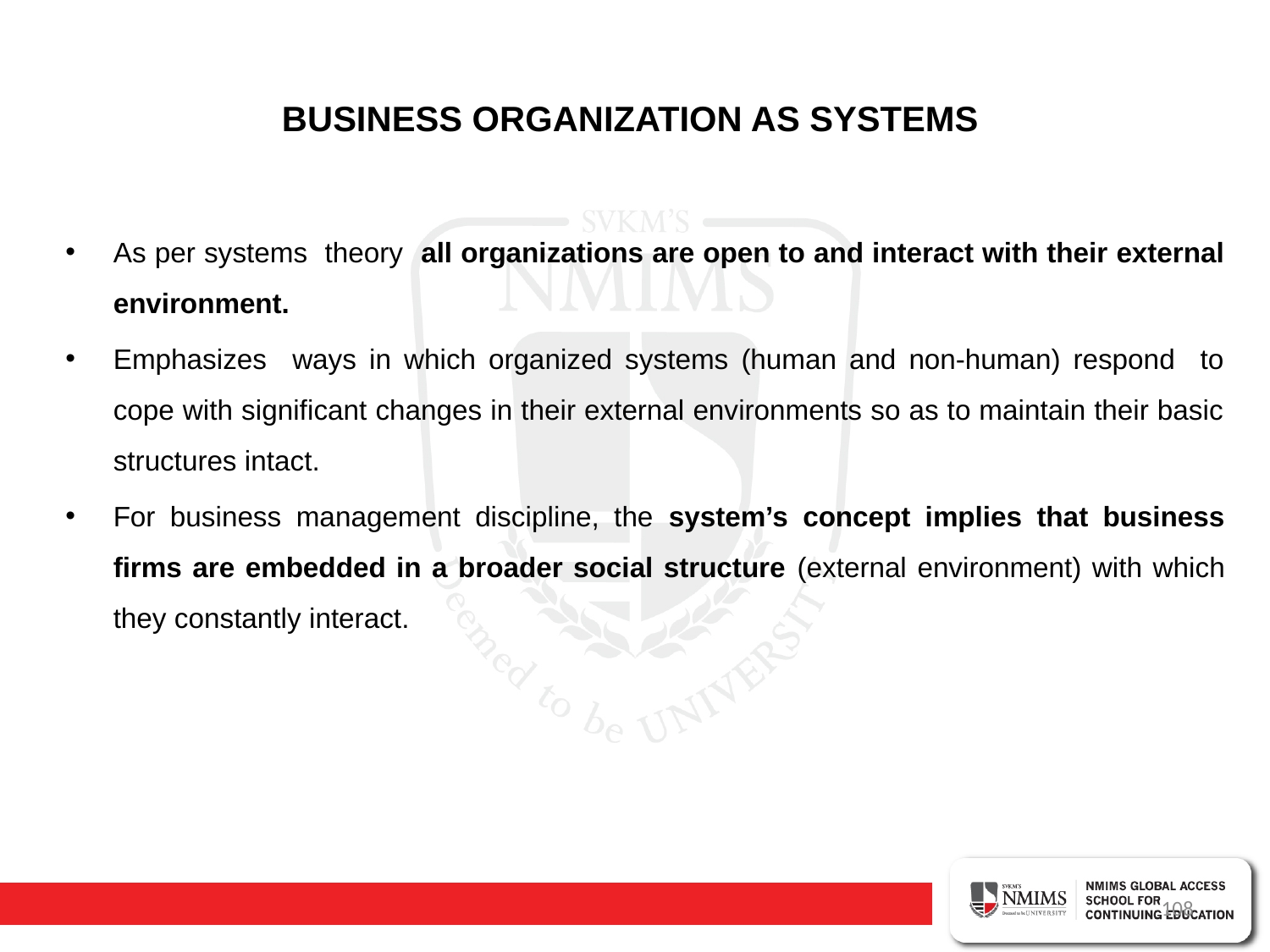

# BUSINESS ORGANIZATION AS SYSTEMS
As per systems  theory  all organizations are open to and interact with their external environment.
Emphasizes  ways in which organized systems (human and non-human) respond  to cope with significant changes in their external environments so as to maintain their basic structures intact.
For business management discipline, the system’s concept implies that business firms are embedded in a broader social structure (external environment) with which they constantly interact.

108